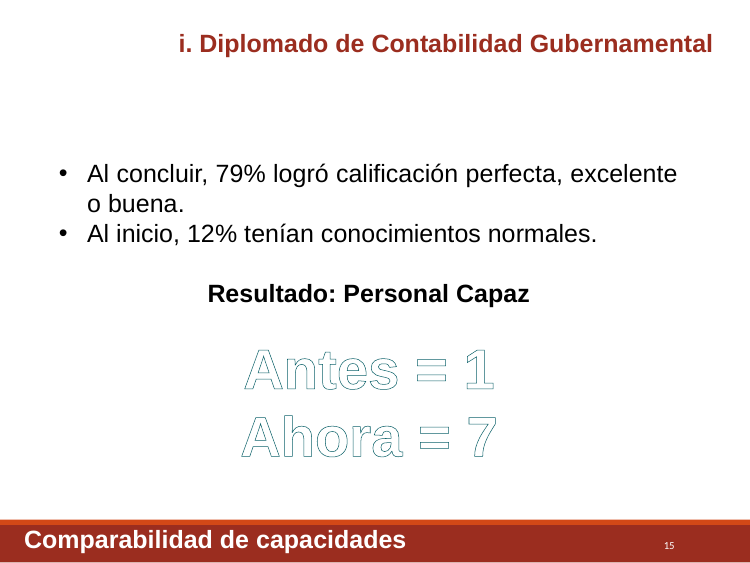

i. Diplomado de Contabilidad Gubernamental
Al concluir, 79% logró calificación perfecta, excelente o buena.
Al inicio, 12% tenían conocimientos normales.

Resultado: Personal Capaz
Antes = 1
Ahora = 7
Comparabilidad de capacidades
15